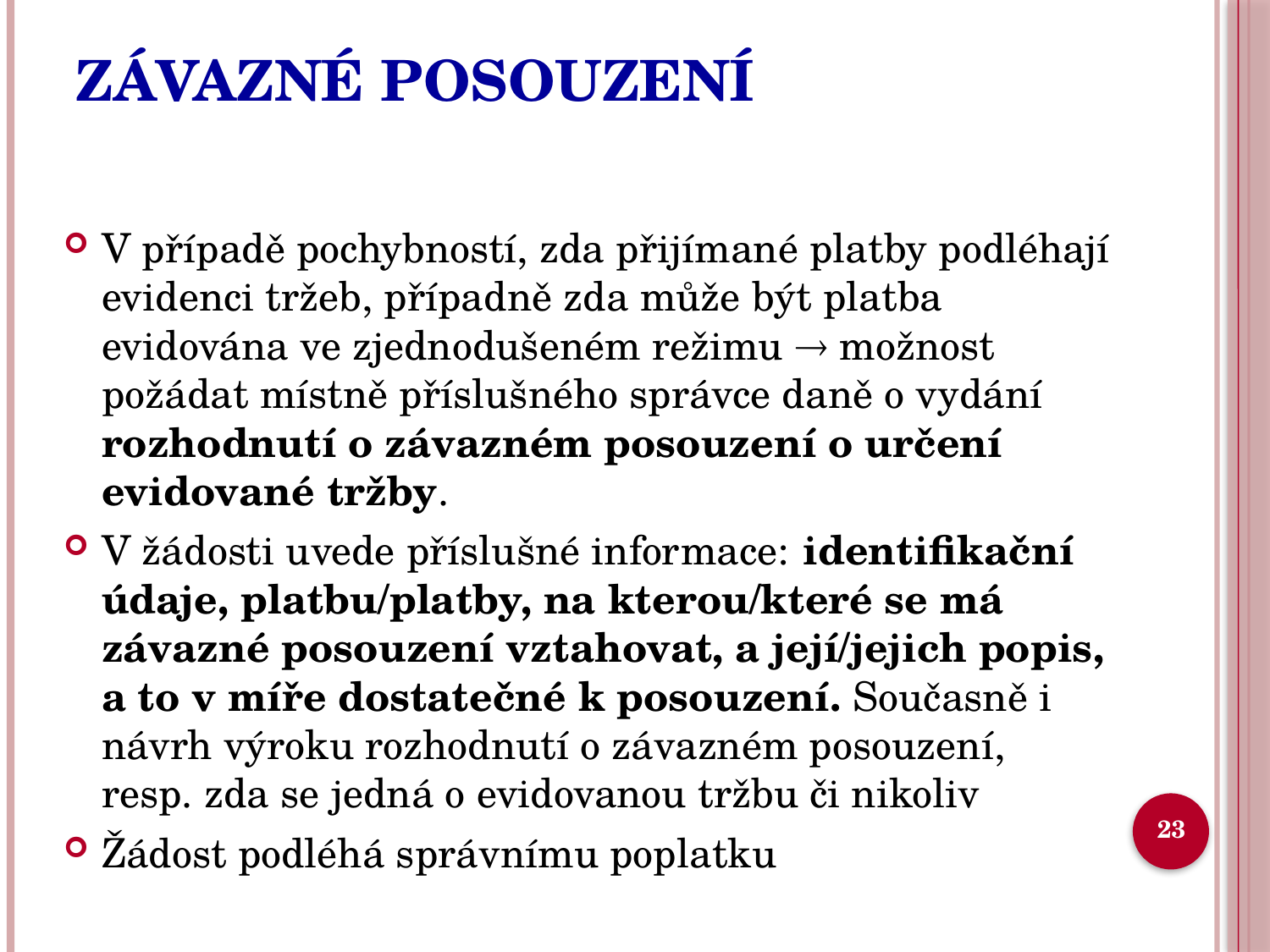

# ZÁVAZNÉ POSOUZENÍ
V případě pochybností, zda přijímané platby podléhají evidenci tržeb, případně zda může být platba evidována ve zjednodušeném režimu → možnost požádat místně příslušného správce daně o vydání rozhodnutí o závazném posouzení o určení evidované tržby.
V žádosti uvede příslušné informace: identifikační údaje, platbu/platby, na kterou/které se má závazné posouzení vztahovat, a její/jejich popis, a to v míře dostatečné k posouzení. Současně i návrh výroku rozhodnutí o závazném posouzení,
resp. zda se jedná o evidovanou tržbu či nikoliv
Žádost podléhá správnímu poplatku
23